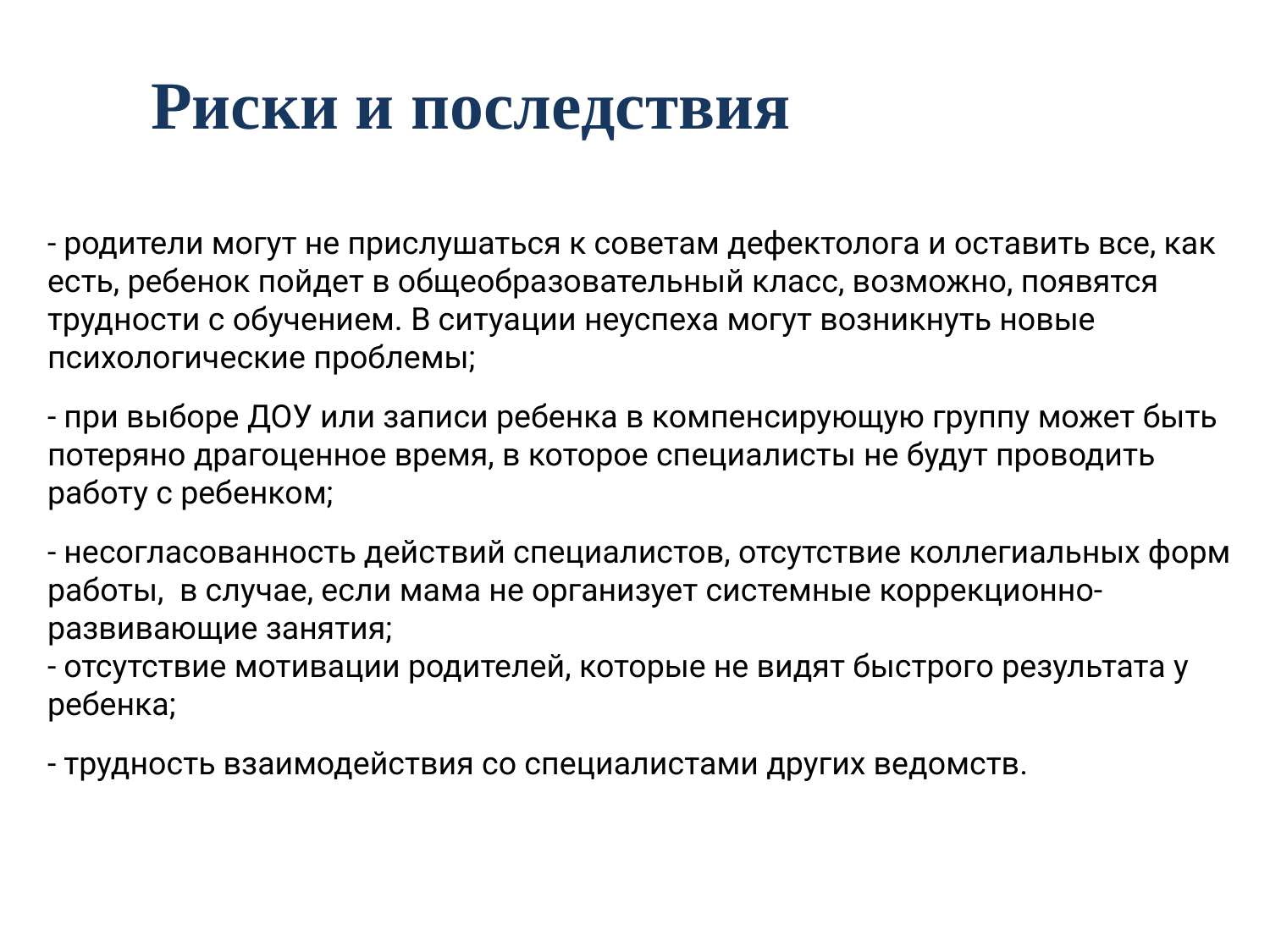

Риски и последствия

- родители могут не прислушаться к советам дефектолога и оставить все, как есть, ребенок пойдет в общеобразовательный класс, возможно, появятся трудности с обучением. В ситуации неуспеха могут возникнуть новые психологические проблемы;
- при выборе ДОУ или записи ребенка в компенсирующую группу может быть потеряно драгоценное время, в которое специалисты не будут проводить работу с ребенком;
- несогласованность действий специалистов, отсутствие коллегиальных форм работы,  в случае, если мама не организует системные коррекционно-развивающие занятия;
- отсутствие мотивации родителей, которые не видят быстрого результата у ребенка;
- трудность взаимодействия со специалистами других ведомств.